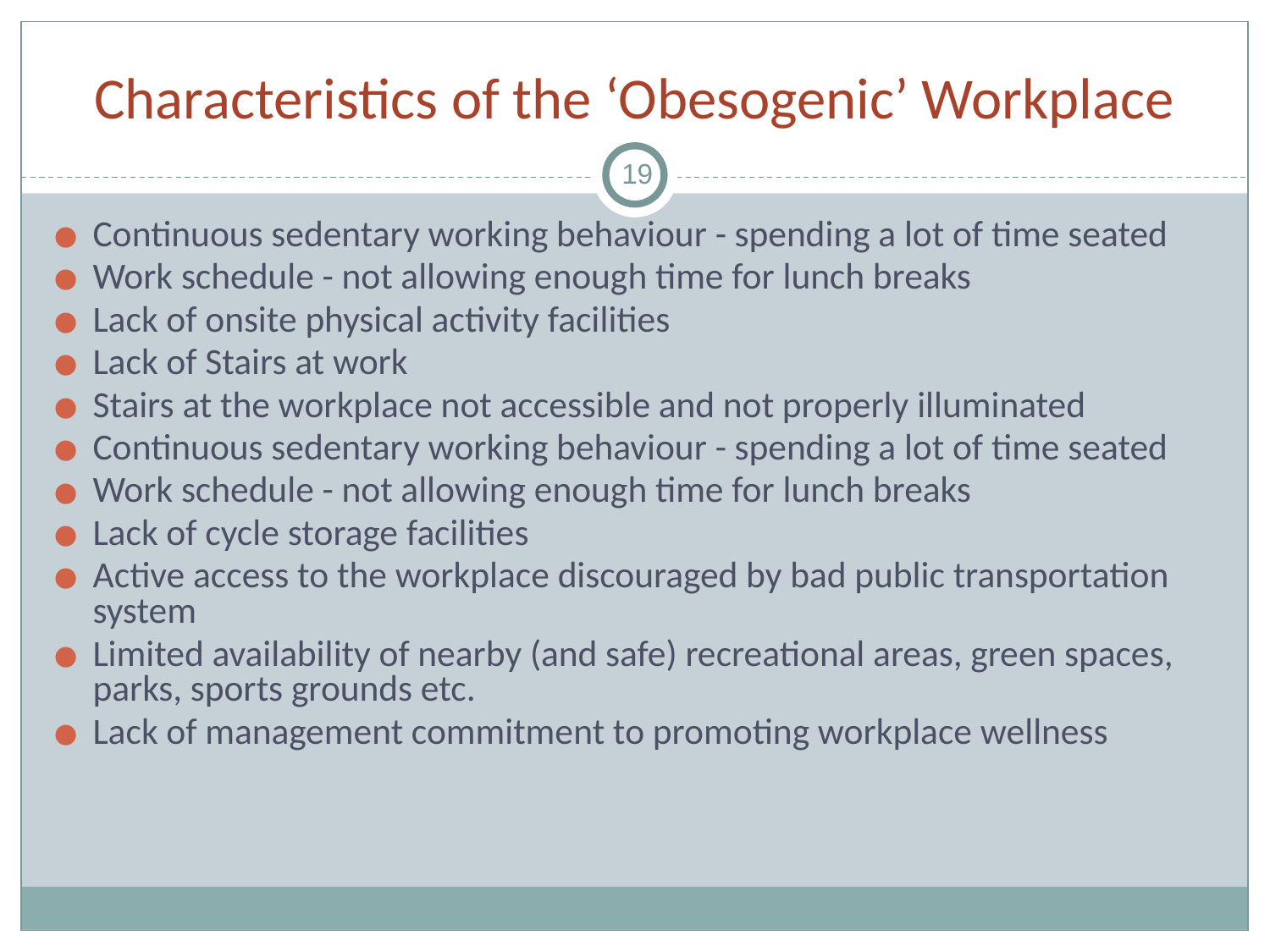

# Characteristics of the ‘Obesogenic’ Workplace
19
Continuous sedentary working behaviour - spending a lot of time seated
Work schedule - not allowing enough time for lunch breaks
Lack of onsite physical activity facilities
Lack of Stairs at work
Stairs at the workplace not accessible and not properly illuminated
Continuous sedentary working behaviour - spending a lot of time seated
Work schedule - not allowing enough time for lunch breaks
Lack of cycle storage facilities
Active access to the workplace discouraged by bad public transportation system
Limited availability of nearby (and safe) recreational areas, green spaces, parks, sports grounds etc.
Lack of management commitment to promoting workplace wellness